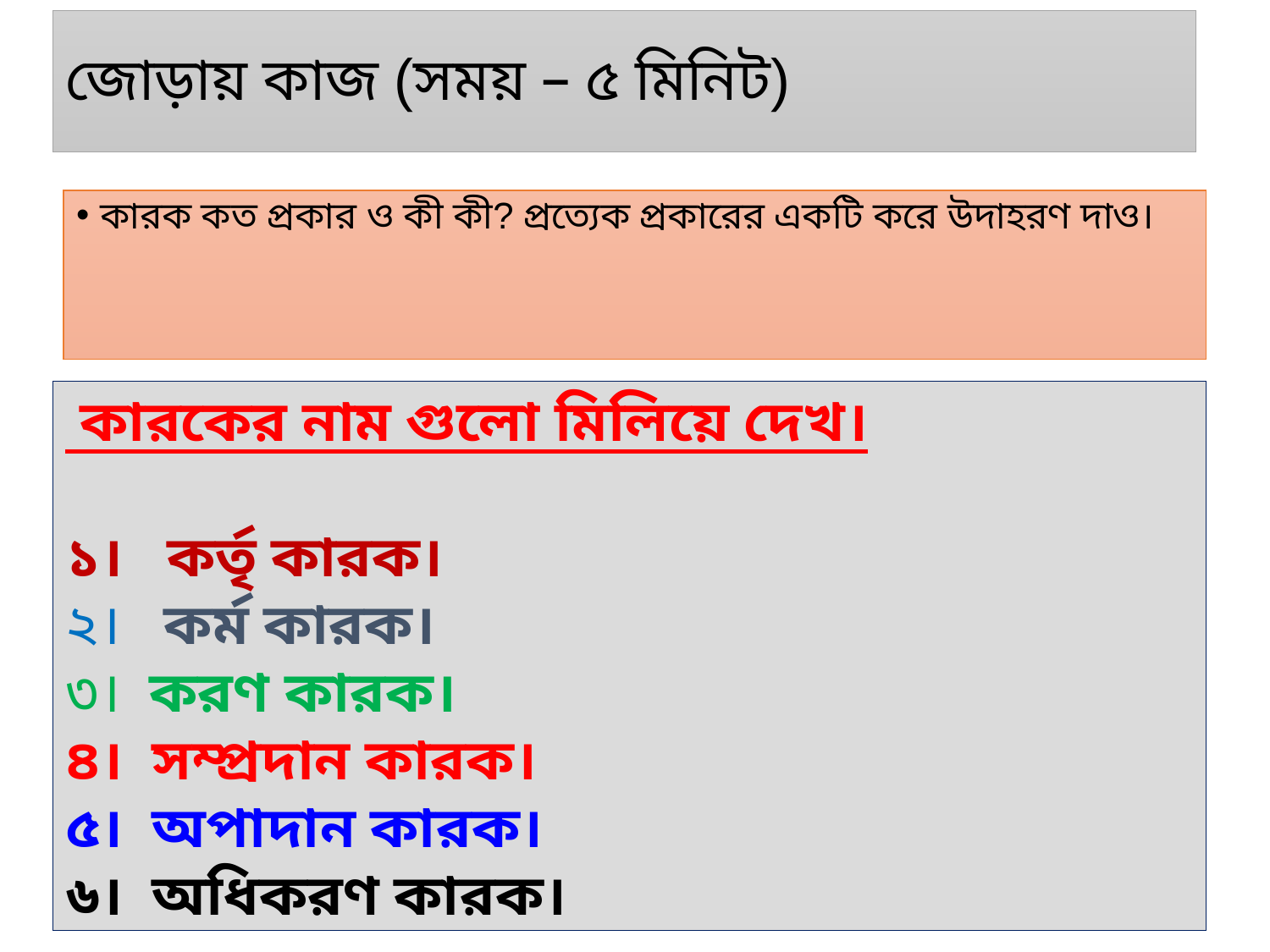

# জোড়ায় কাজ (সময় – ৫ মিনিট)
কারক কত প্রকার ও কী কী? প্রত্যেক প্রকারের একটি করে উদাহরণ দাও।
 কারকের নাম গুলো মিলিয়ে দেখ।
১।   কর্তৃ কারক।
২।   কর্ম কারক।
৩।  করণ কারক।
৪।  সম্প্রদান কারক।
৫।  অপাদান কারক।
৬।  অধিকরণ কারক।